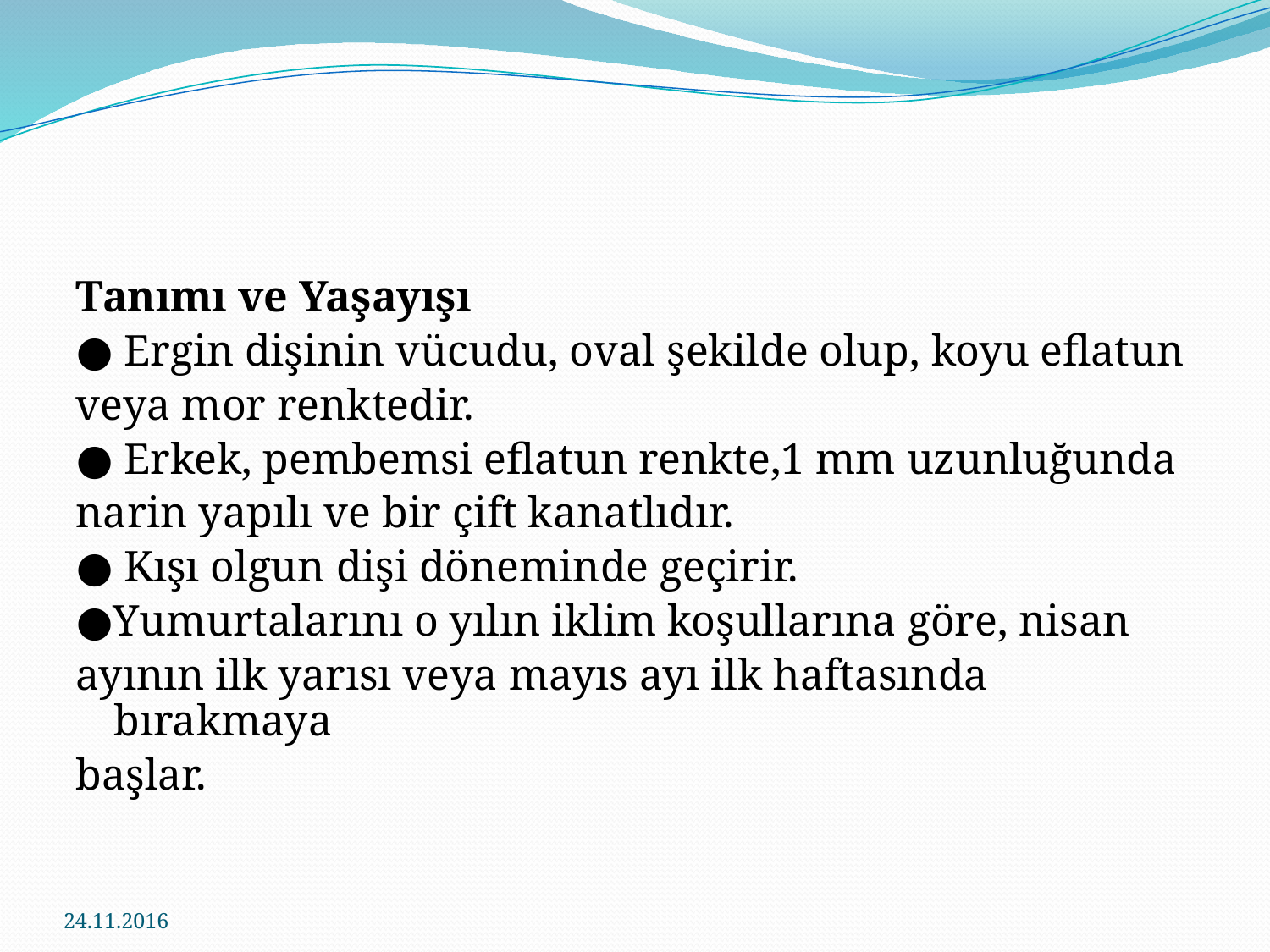

Tanımı ve Yaşayışı
● Ergin dişinin vücudu, oval şekilde olup, koyu eflatun
veya mor renktedir.
● Erkek, pembemsi eflatun renkte,1 mm uzunluğunda
narin yapılı ve bir çift kanatlıdır.
● Kışı olgun dişi döneminde geçirir.
●Yumurtalarını o yılın iklim koşullarına göre, nisan
ayının ilk yarısı veya mayıs ayı ilk haftasında bırakmaya
başlar.
24.11.2016